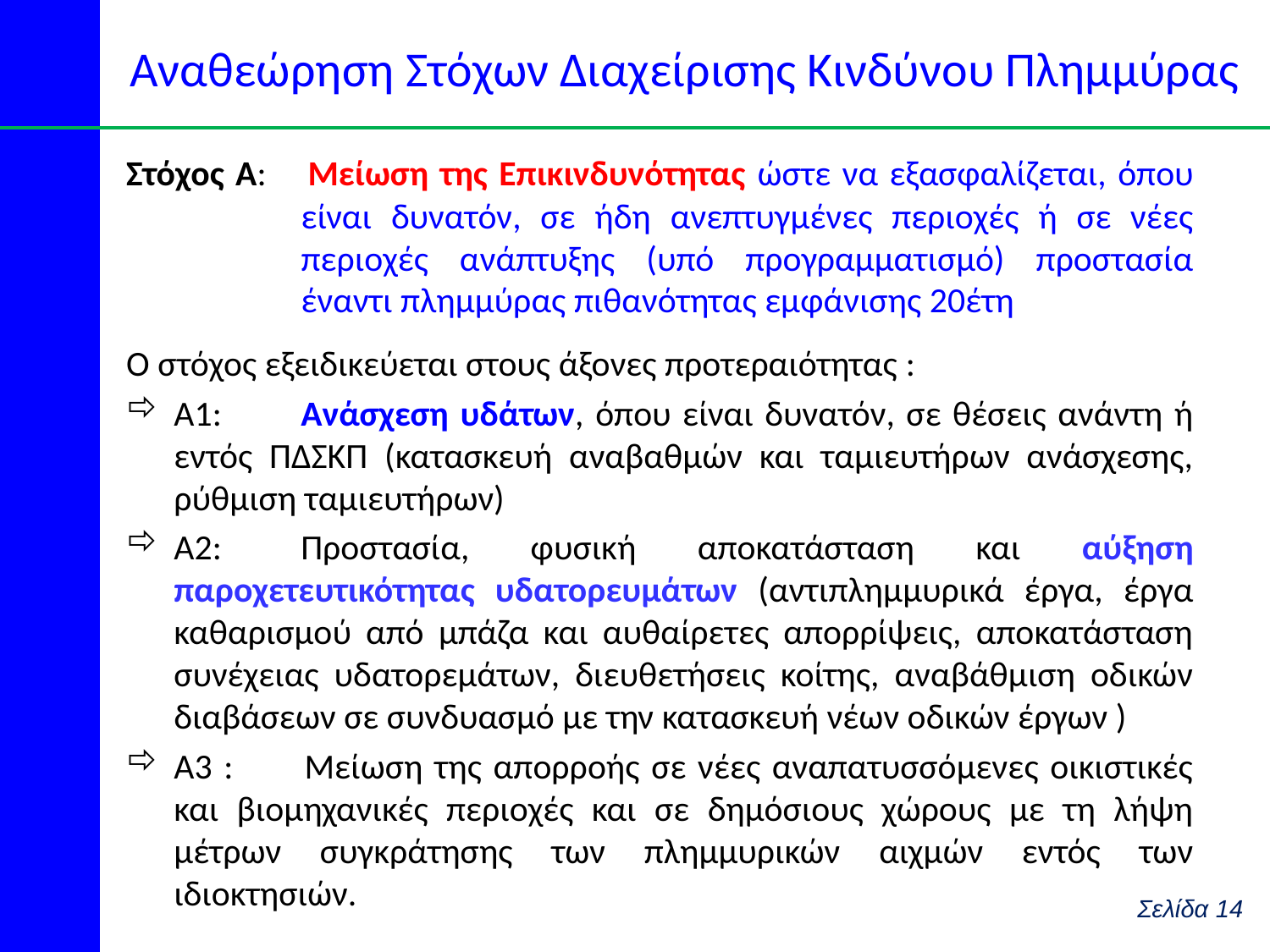

# Αναθεώρηση Στόχων Διαχείρισης Κινδύνου Πλημμύρας
Στόχος Α: 	Μείωση της Επικινδυνότητας ώστε να εξασφαλίζεται, όπου είναι δυνατόν, σε ήδη ανεπτυγμένες περιοχές ή σε νέες περιοχές ανάπτυξης (υπό προγραμματισμό) προστασία έναντι πλημμύρας πιθανότητας εμφάνισης 20έτη
Ο στόχος εξειδικεύεται στους άξονες προτεραιότητας :
Α1:	Ανάσχεση υδάτων, όπου είναι δυνατόν, σε θέσεις ανάντη ή εντός ΠΔΣΚΠ (κατασκευή αναβαθμών και ταμιευτήρων ανάσχεσης, ρύθμιση ταμιευτήρων)
A2:	Προστασία, φυσική αποκατάσταση και αύξηση παροχετευτικότητας υδατορευμάτων (αντιπλημμυρικά έργα, έργα καθαρισμού από μπάζα και αυθαίρετες απορρίψεις, αποκατάσταση συνέχειας υδατορεμάτων, διευθετήσεις κοίτης, αναβάθμιση οδικών διαβάσεων σε συνδυασμό με την κατασκευή νέων οδικών έργων )
Α3 :	Μείωση της απορροής σε νέες αναπατυσσόμενες οικιστικές και βιομηχανικές περιοχές και σε δημόσιους χώρους με τη λήψη μέτρων συγκράτησης των πλημμυρικών αιχμών εντός των ιδιοκτησιών.

Σελίδα 14